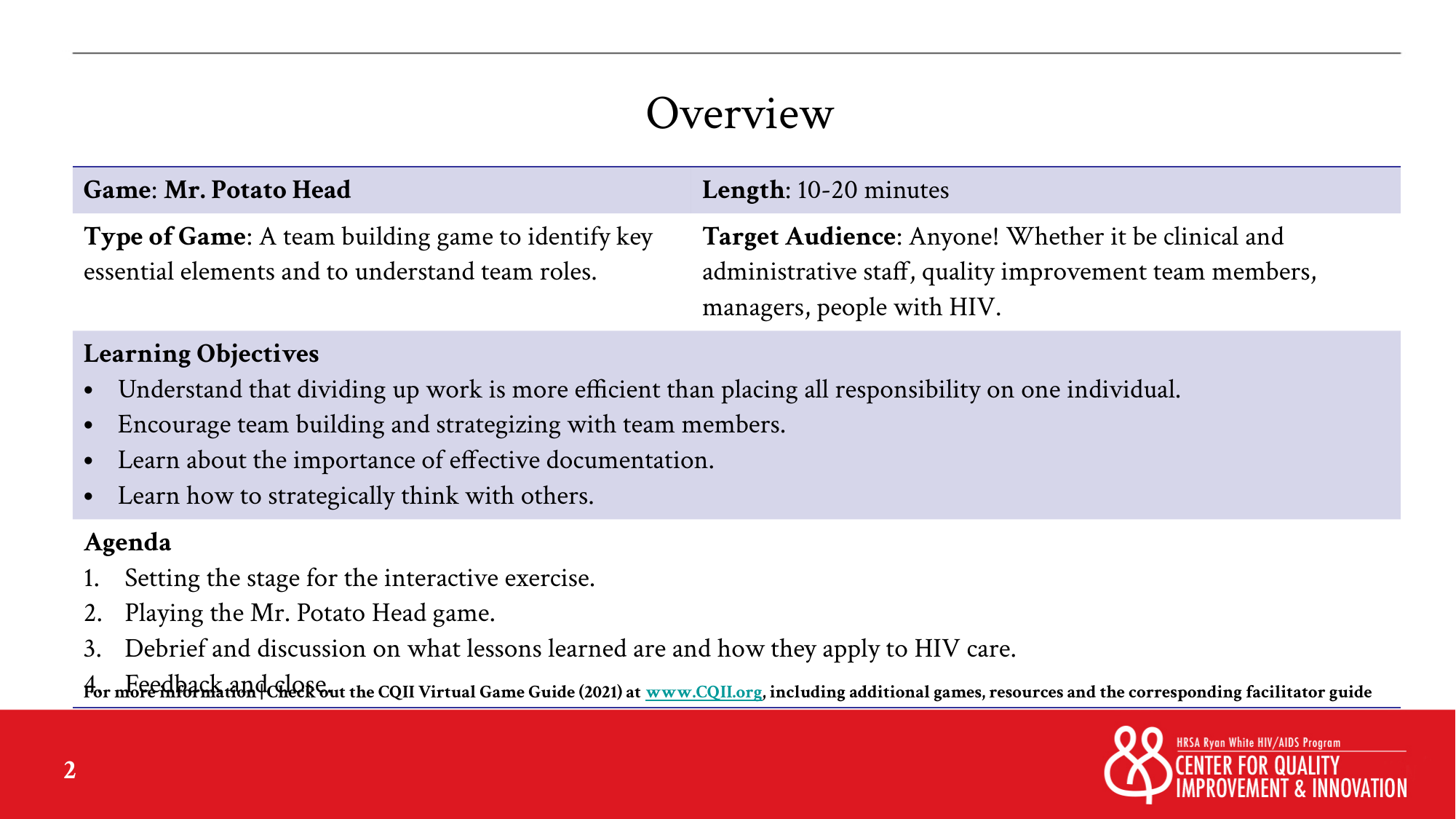

# Overview
| Game: Mr. Potato Head | Length: 10-20 minutes |
| --- | --- |
| Type of Game: A team building game to identify key essential elements and to understand team roles. | Target Audience: Anyone! Whether it be clinical and administrative staff, quality improvement team members, managers, people with HIV. |
| Learning Objectives Understand that dividing up work is more efficient than placing all responsibility on one individual. Encourage team building and strategizing with team members. Learn about the importance of effective documentation. Learn how to strategically think with others. |  |
| Agenda Setting the stage for the interactive exercise. Playing the Mr. Potato Head game. Debrief and discussion on what lessons learned are and how they apply to HIV care. Feedback and close. |  |
For more information | Check out the CQII Virtual Game Guide (2021) at www.CQII.org, including additional games, resources and the corresponding facilitator guide